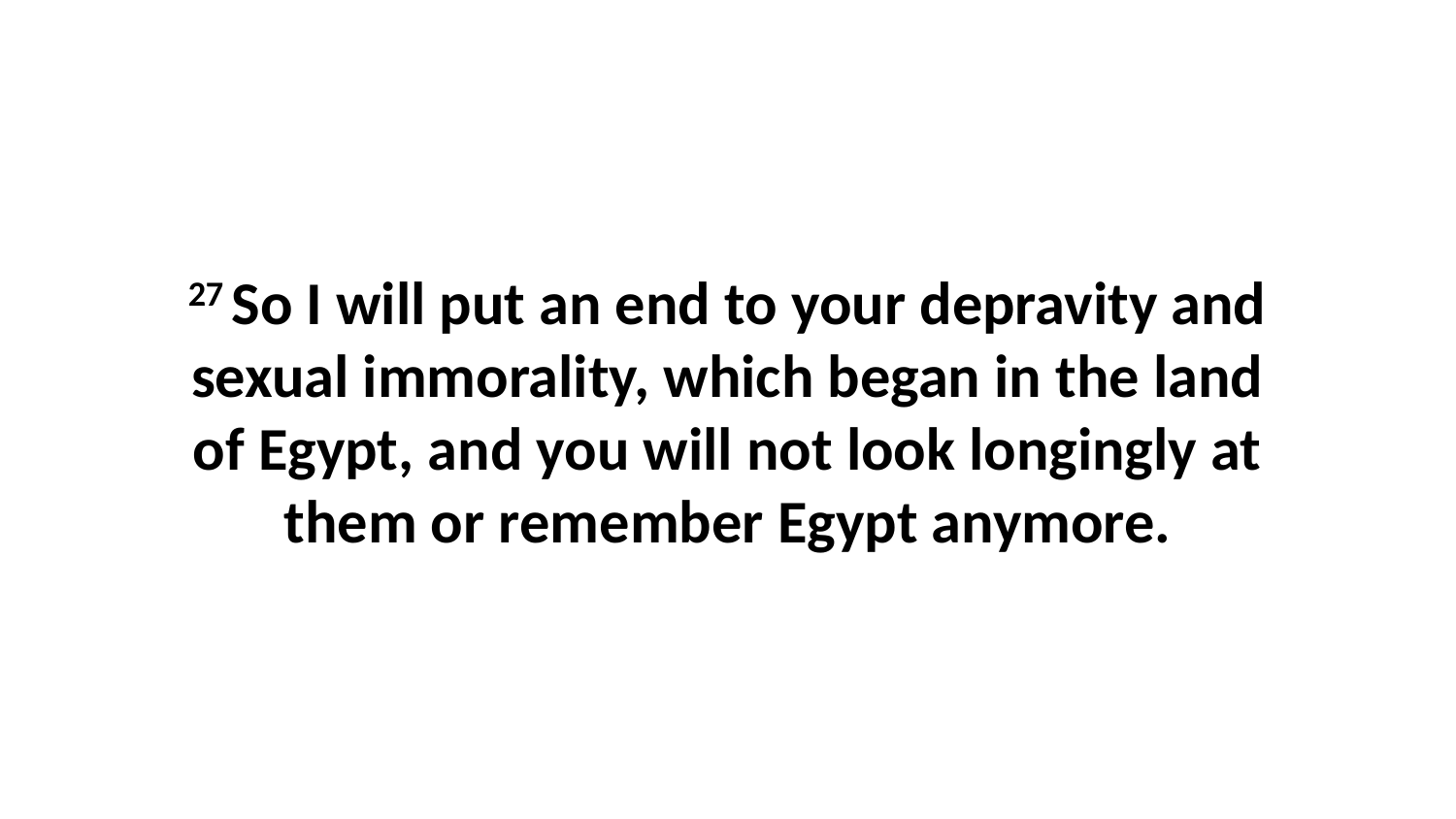

27 So I will put an end to your depravity and sexual immorality, which began in the land of Egypt, and you will not look longingly at them or remember Egypt anymore.